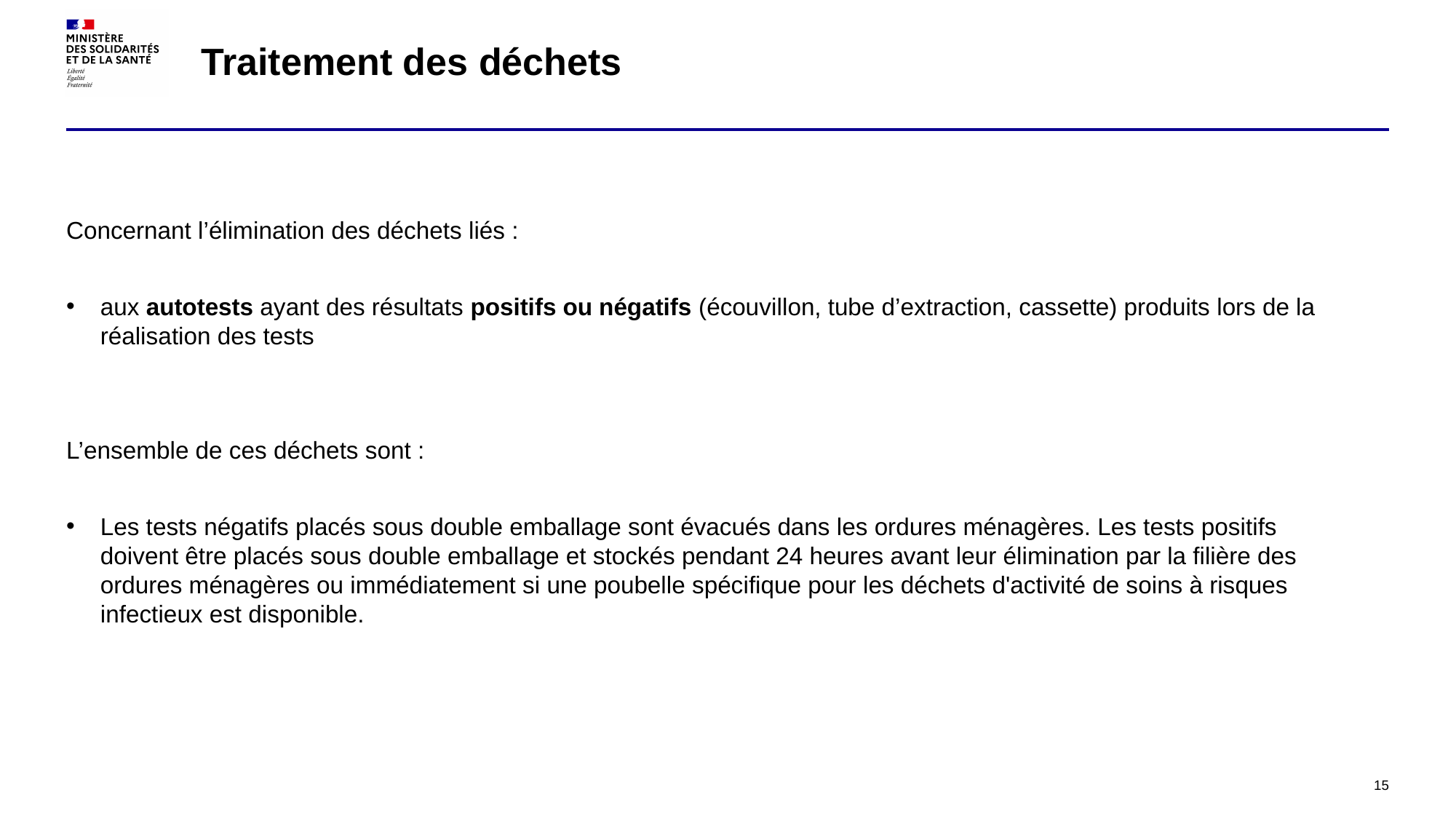

# Traitement des déchets
Concernant l’élimination des déchets liés :

aux autotests ayant des résultats positifs ou négatifs (écouvillon, tube d’extraction, cassette) produits lors de la réalisation des tests

L’ensemble de ces déchets sont :

Les tests négatifs placés sous double emballage sont évacués dans les ordures ménagères. Les tests positifs doivent être placés sous double emballage et stockés pendant 24 heures avant leur élimination par la filière des ordures ménagères ou immédiatement si une poubelle spécifique pour les déchets d'activité de soins à risques infectieux est disponible.